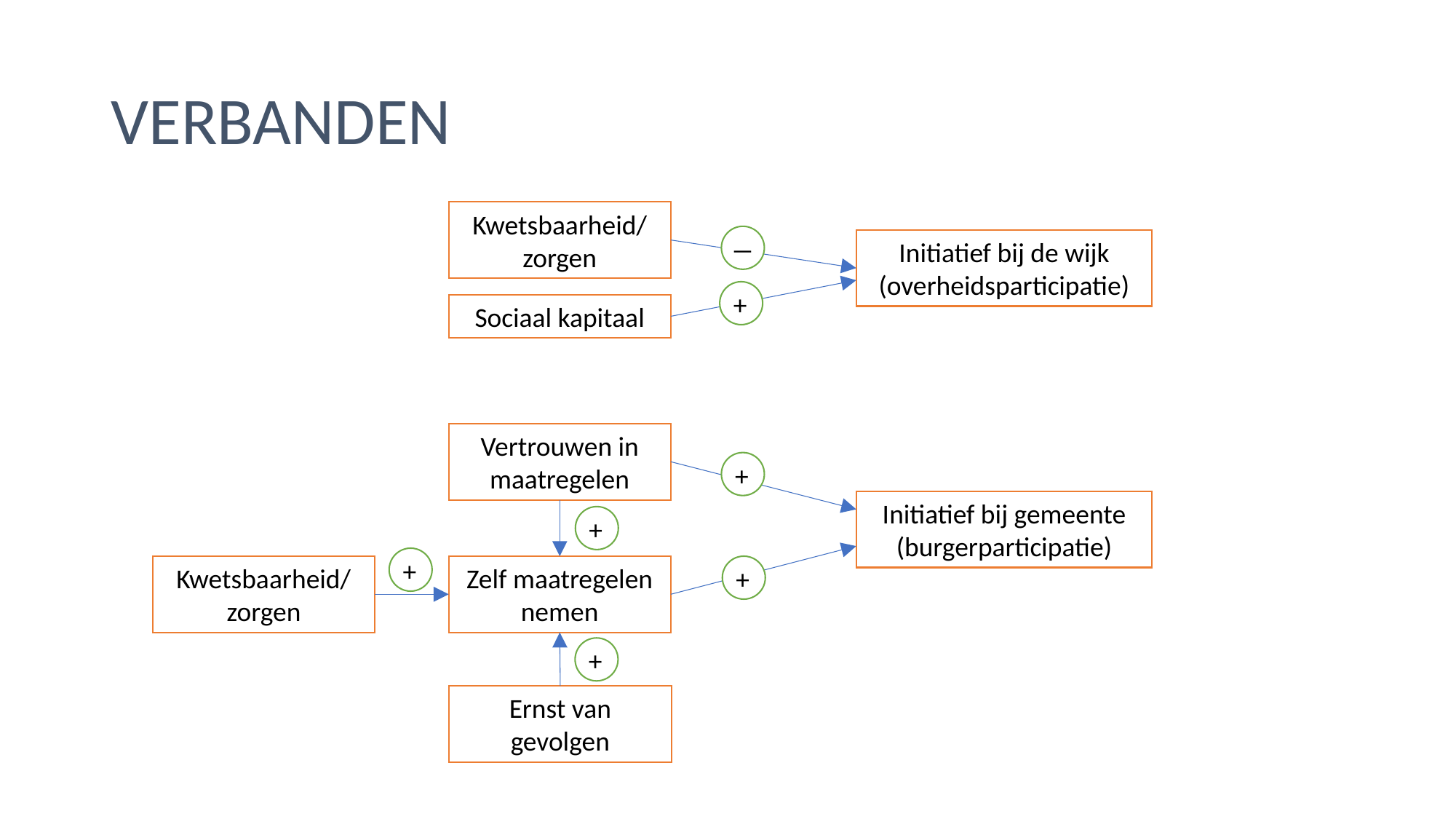

# VERBANDEN
Kwetsbaarheid/
zorgen

―
Initiatief bij de wijk
(overheidsparticipatie)

+
Sociaal kapitaal
Vertrouwen in maatregelen

+
Initiatief bij gemeente
(burgerparticipatie)

+

+
Zelf maatregelen nemen

+
Kwetsbaarheid/
zorgen

+
Ernst van gevolgen